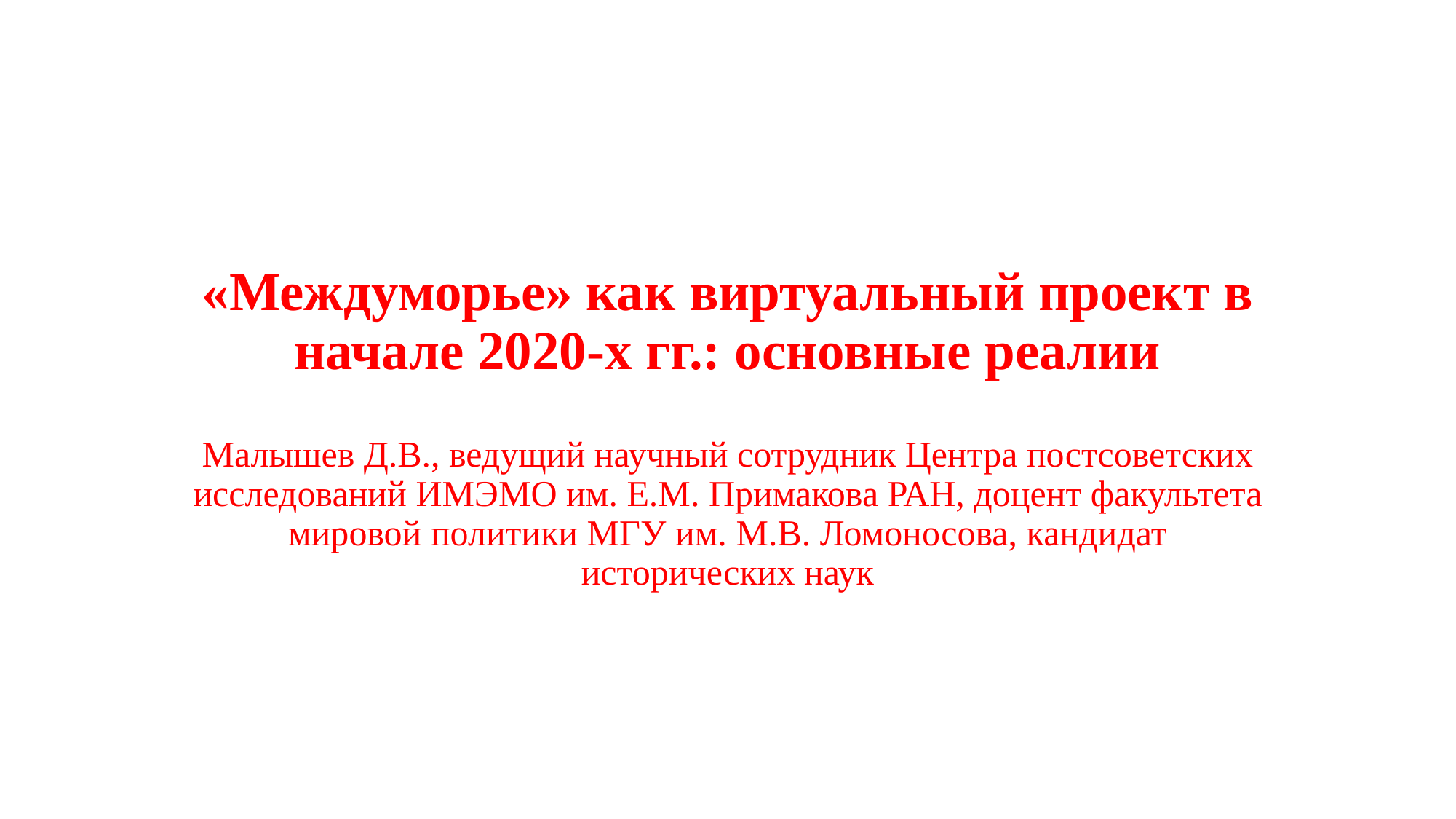

# «Междуморье» как виртуальный проект в начале 2020-х гг.: основные реалии
Малышев Д.В., ведущий научный сотрудник Центра постсоветских исследований ИМЭМО им. Е.М. Примакова РАН, доцент факультета мировой политики МГУ им. М.В. Ломоносова, кандидат исторических наук